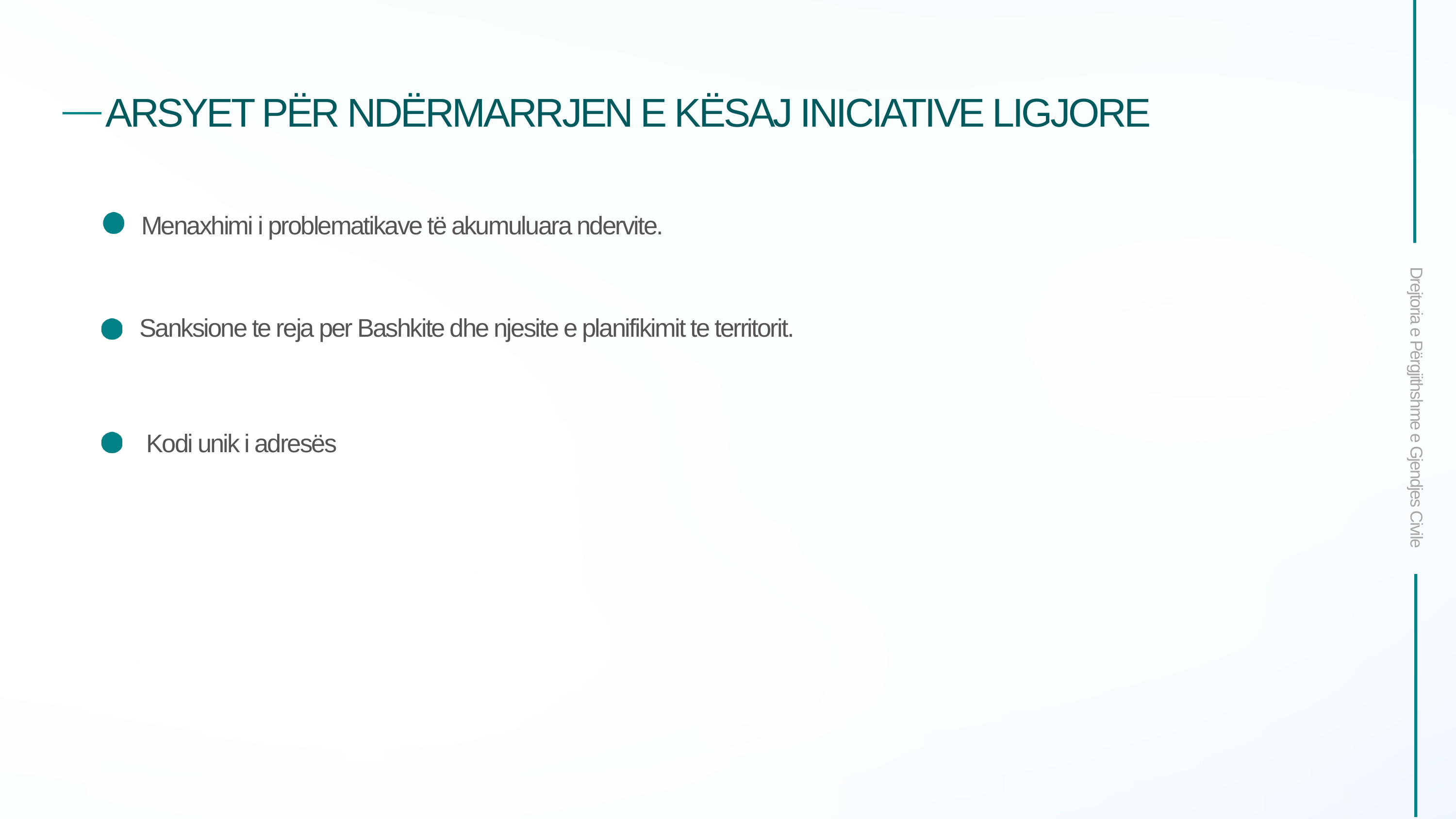

Drejtoria e Përgjithshme e Gjendjes Civile

ARSYET PËR NDËRMARRJEN E KËSAJ INICIATIVE LIGJORE

Menaxhimi i problematikave të akumuluara ndervite.

Sanksione te reja per Bashkite dhe njesite e planifikimit te territorit.

Kodi unik i adresës